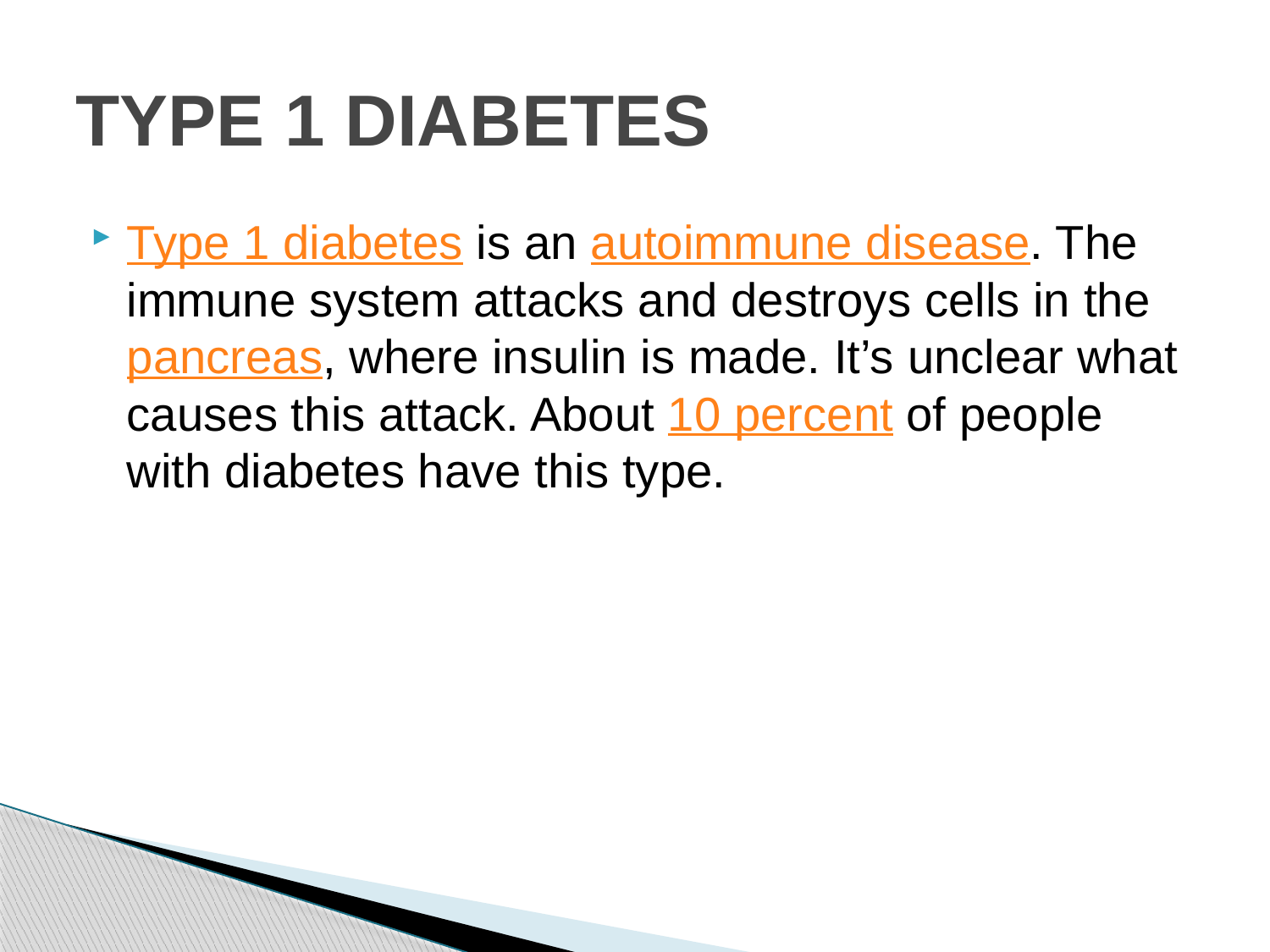

# TYPE 1 DIABETES
Type 1 diabetes is an autoimmune disease. The immune system attacks and destroys cells in the pancreas, where insulin is made. It’s unclear what causes this attack. About 10 percent of people with diabetes have this type.